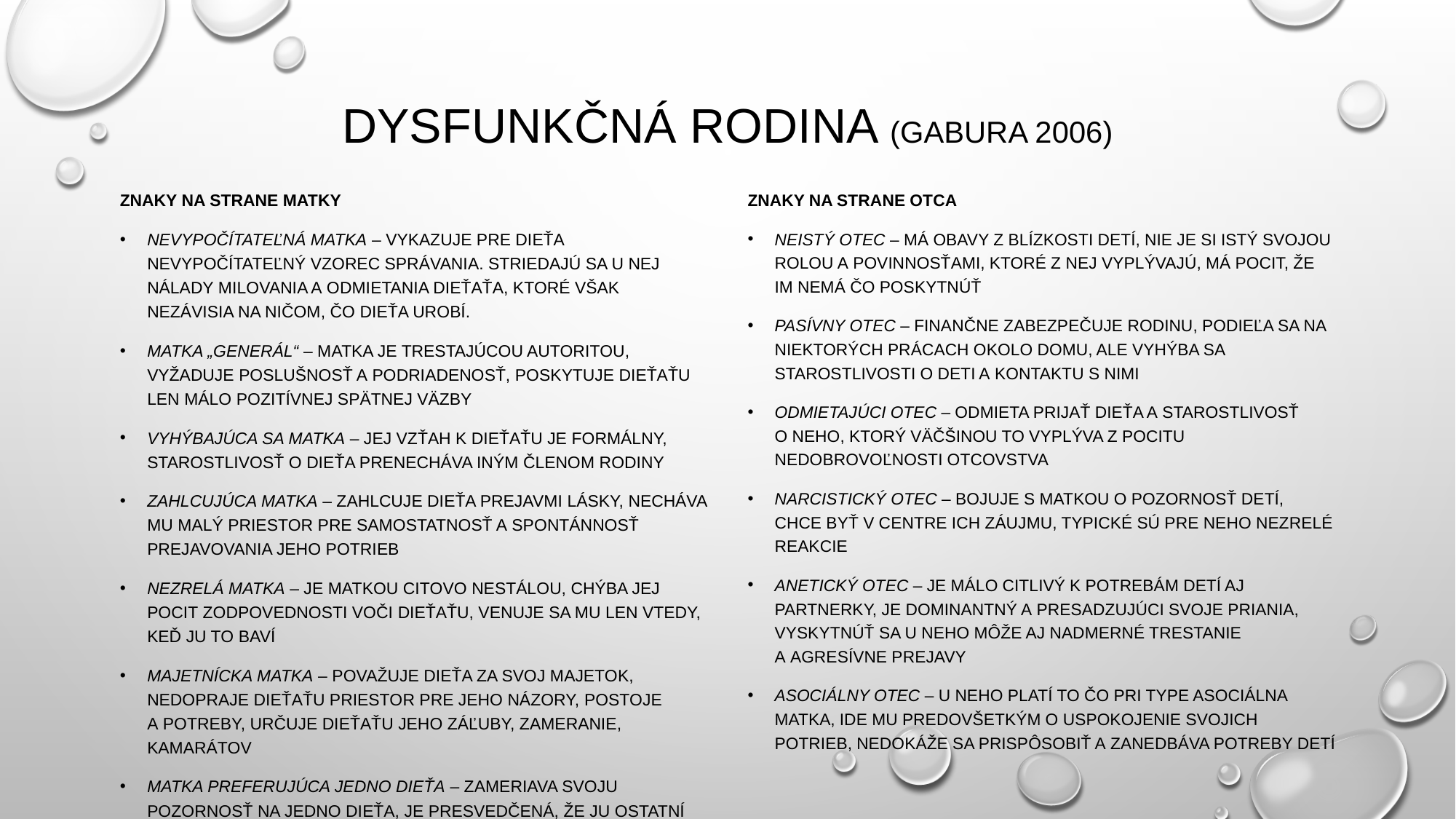

# Dysfunkčná rodina (gabura 2006)
Znaky na strane matky
nevypočítateľná matka – vykazuje pre dieťa nevypočítateľný vzorec správania. Striedajú sa u nej nálady milovania a odmietania dieťaťa, ktoré však nezávisia na ničom, čo dieťa urobí.
matka „generál“ – matka je trestajúcou autoritou, vyžaduje poslušnosť a podriadenosť, poskytuje dieťaťu len málo pozitívnej spätnej väzby
vyhýbajúca sa matka – jej vzťah k dieťaťu je formálny, starostlivosť o dieťa prenecháva iným členom rodiny
zahlcujúca matka – zahlcuje dieťa prejavmi lásky, necháva mu malý priestor pre samostatnosť a spontánnosť prejavovania jeho potrieb
nezrelá matka – je matkou citovo nestálou, chýba jej pocit zodpovednosti voči dieťaťu, venuje sa mu len vtedy, keď ju to baví
majetnícka matka – považuje dieťa za svoj majetok, nedopraje dieťaťu priestor pre jeho názory, postoje a potreby, určuje dieťaťu jeho záľuby, zameranie, kamarátov
matka preferujúca jedno dieťa – zameriava svoju pozornosť na jedno dieťa, je presvedčená, že ju ostatní členovia nepotrebujú
asociálna matka – žije spôsobom života, ktorý sa nezlučuje s rolou matky, nedokáže poskytnúť dieťaťu uspokojenie ani základných potrieb
Znaky na strane otca
neistý otec – má obavy z blízkosti detí, nie je si istý svojou rolou a povinnosťami, ktoré z nej vyplývajú, má pocit, že im nemá čo poskytnúť
pasívny otec – finančne zabezpečuje rodinu, podieľa sa na niektorých prácach okolo domu, ale vyhýba sa starostlivosti o deti a kontaktu s nimi
odmietajúci otec – odmieta prijať dieťa a starostlivosť o neho, ktorý väčšinou to vyplýva z pocitu nedobrovoľnosti otcovstva
narcistický otec – bojuje s matkou o pozornosť detí, chce byť v centre ich záujmu, typické sú pre neho nezrelé reakcie
anetický otec – je málo citlivý k potrebám detí aj partnerky, je dominantný a presadzujúci svoje priania, vyskytnúť sa u neho môže aj nadmerné trestanie a agresívne prejavy
asociálny otec – u neho platí to čo pri type asociálna matka, ide mu predovšetkým o uspokojenie svojich potrieb, nedokáže sa prispôsobiť a zanedbáva potreby detí